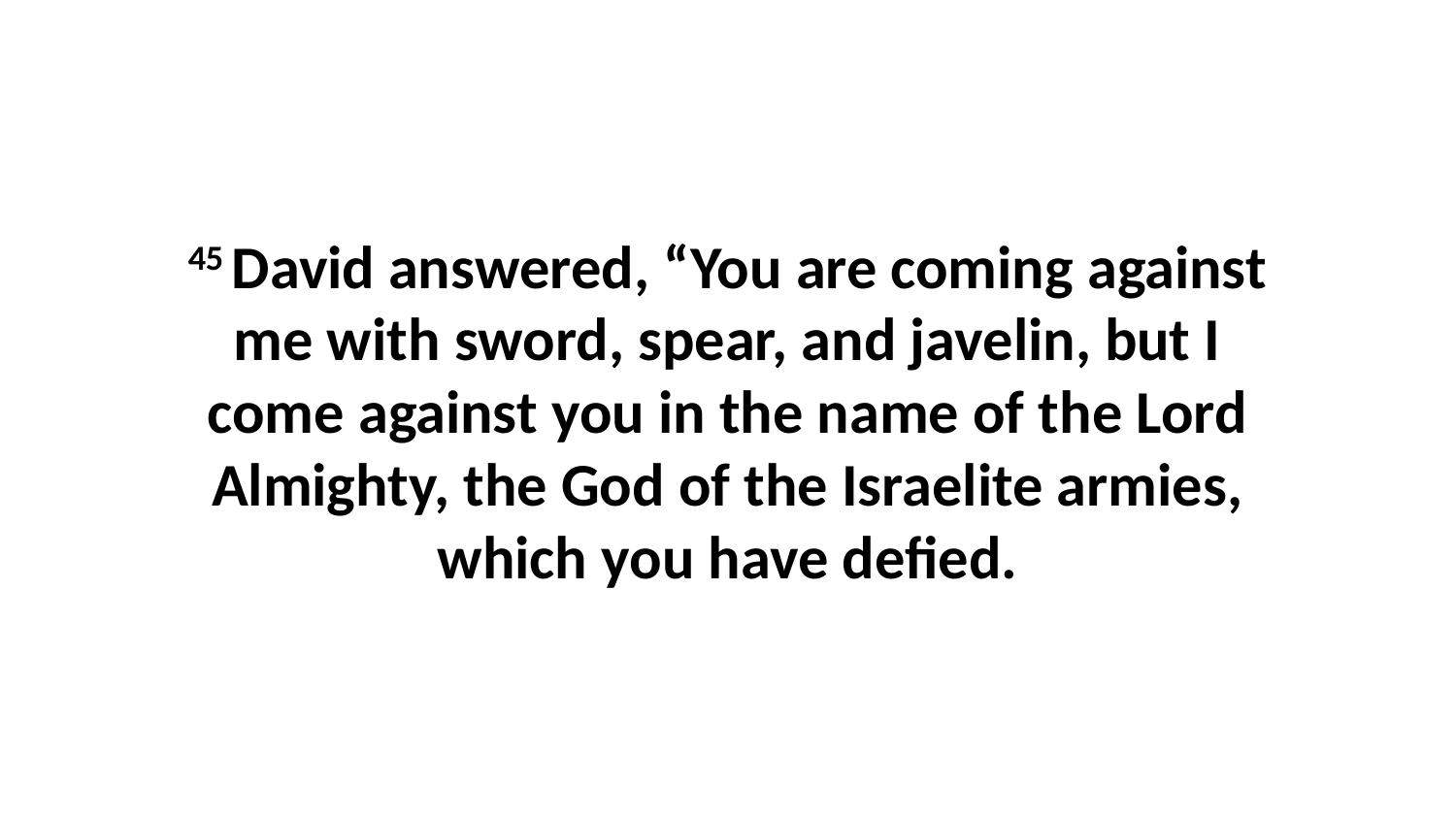

45 David answered, “You are coming against me with sword, spear, and javelin, but I come against you in the name of the Lord Almighty, the God of the Israelite armies, which you have defied.